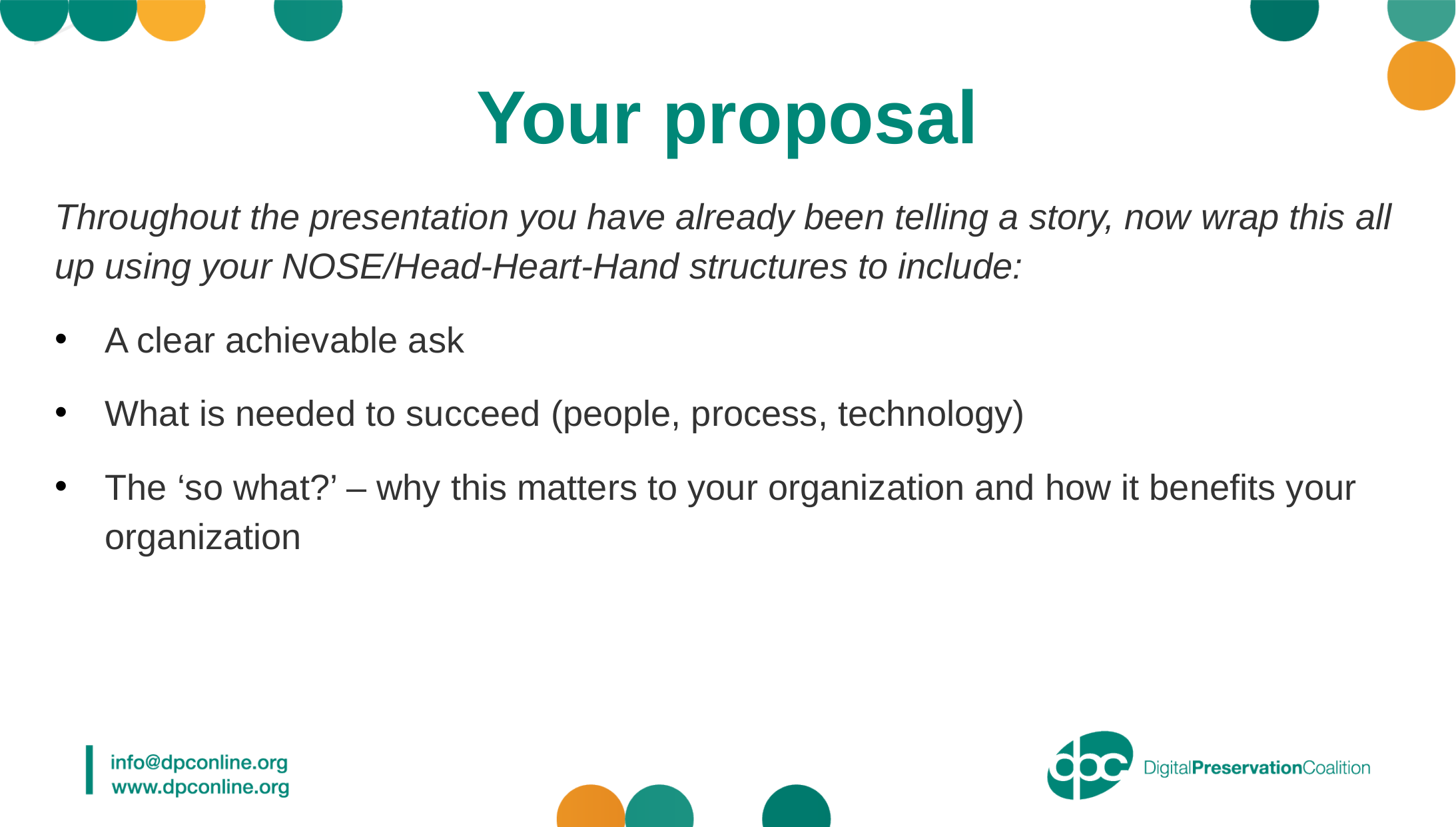

# Your proposal
Throughout the presentation you have already been telling a story, now wrap this all up using your NOSE/Head-Heart-Hand structures to include:
A clear achievable ask
What is needed to succeed (people, process, technology)
The ‘so what?’ – why this matters to your organization and how it benefits your organization